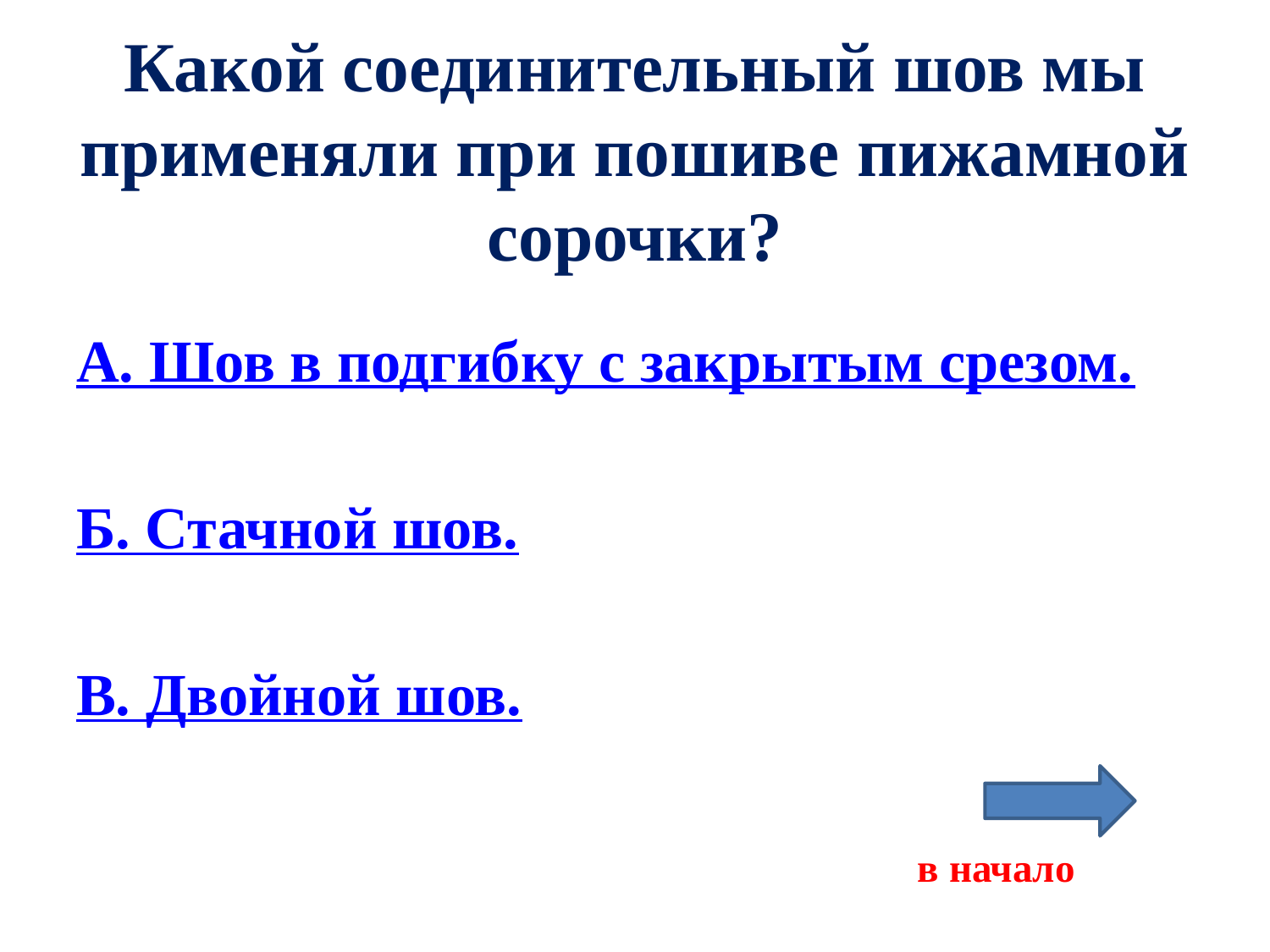

# Какой соединительный шов мы применяли при пошиве пижамной сорочки?
А. Шов в подгибку с закрытым срезом.

Б. Стачной шов.

В. Двойной шов.

                                                        в начало